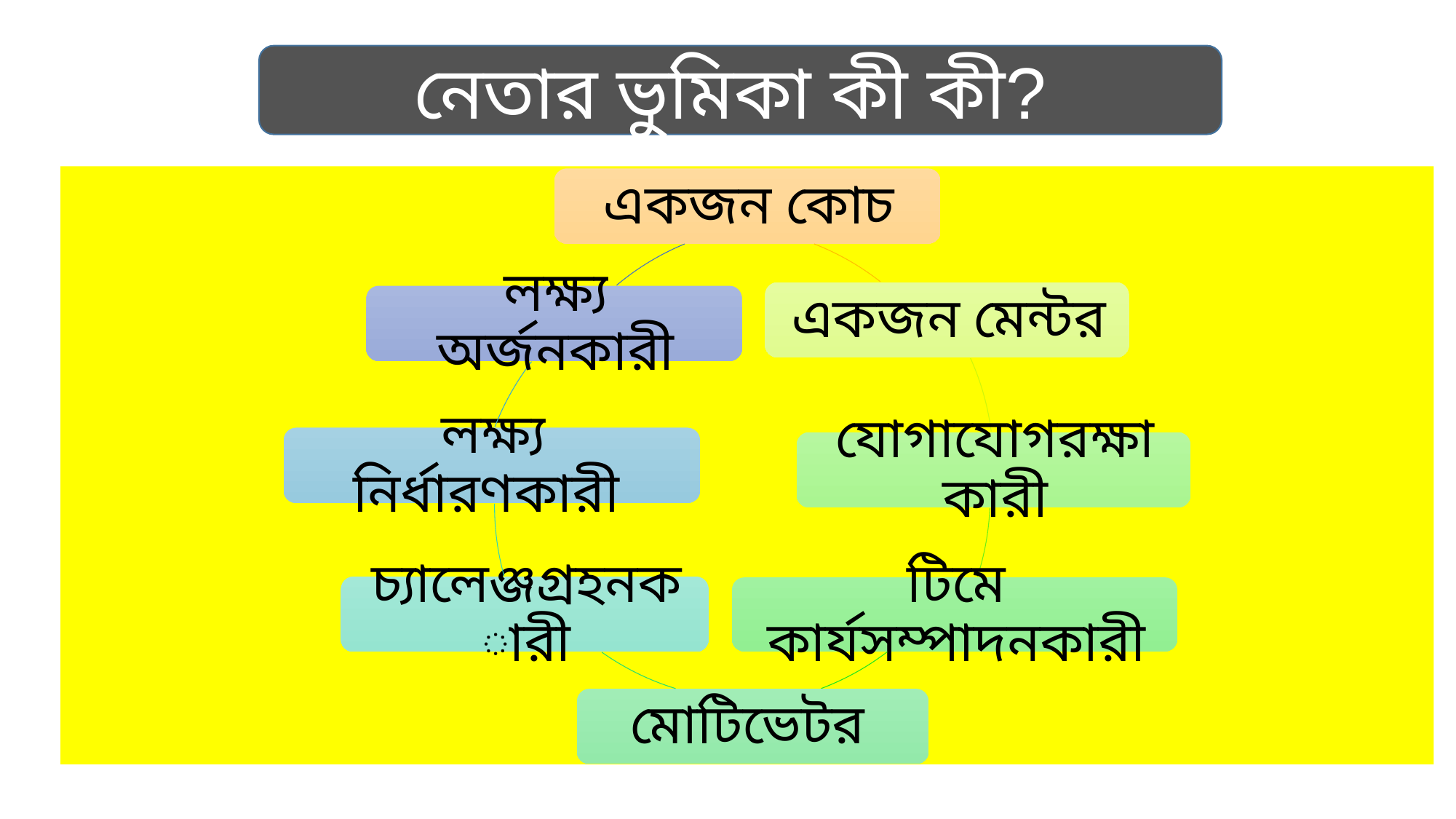

নেতার ভুমিকা কী কী?
একজন কোচ
একজন মেন্টর
যোগাযোগরক্ষাকারী
টিমে কার্যসম্পাদনকারী
মোটিভেটর
চ্যালেঞ্জগ্রহনকারী
লক্ষ্য নির্ধারণকারী
লক্ষ্য অর্জনকারী